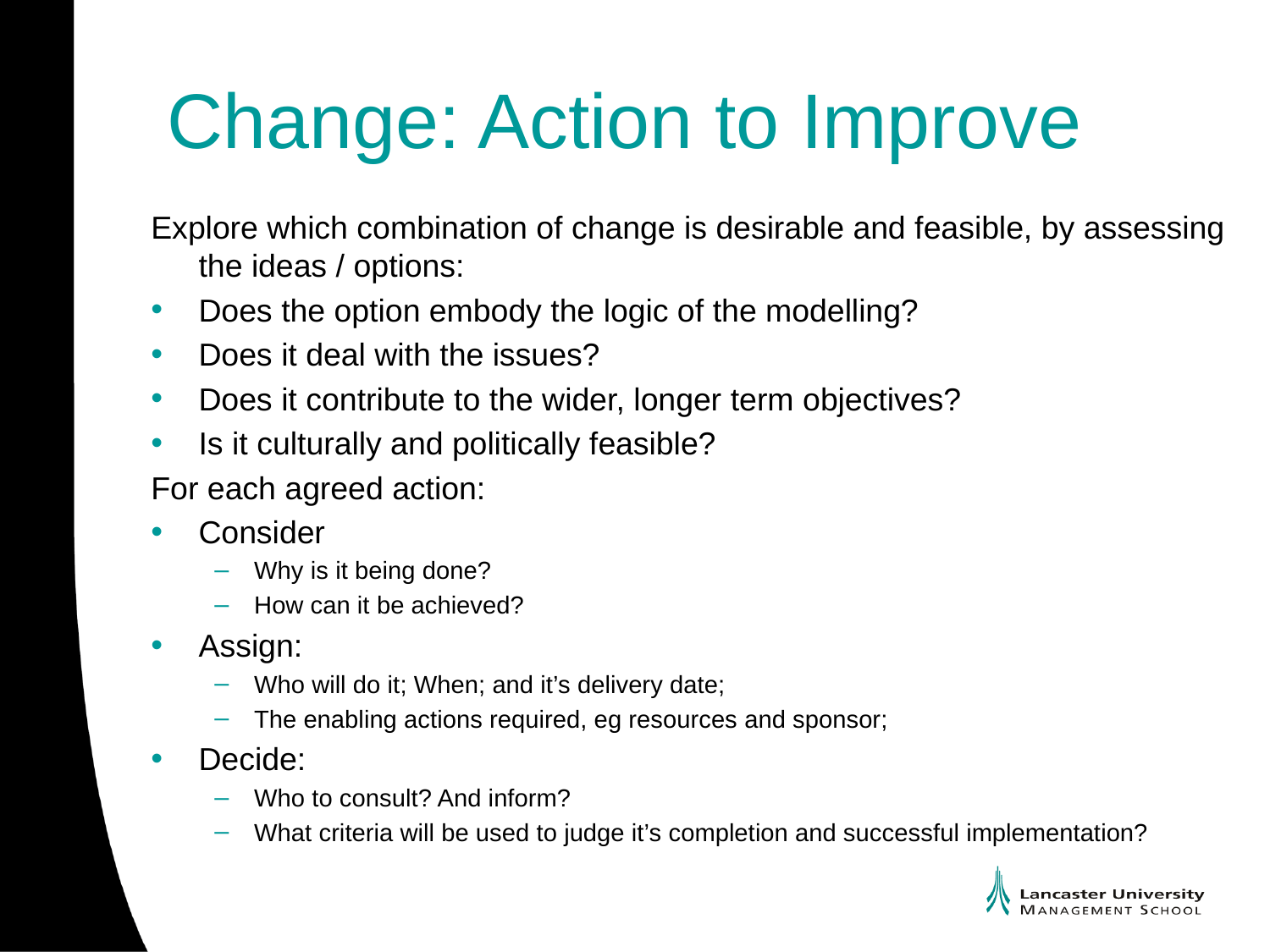

# Change: Action to Improve
Explore which combination of change is desirable and feasible, by assessing the ideas / options:
Does the option embody the logic of the modelling?
Does it deal with the issues?
Does it contribute to the wider, longer term objectives?
Is it culturally and politically feasible?
For each agreed action:
Consider
Why is it being done?
How can it be achieved?
Assign:
Who will do it; When; and it’s delivery date;
The enabling actions required, eg resources and sponsor;
Decide:
Who to consult? And inform?
What criteria will be used to judge it’s completion and successful implementation?